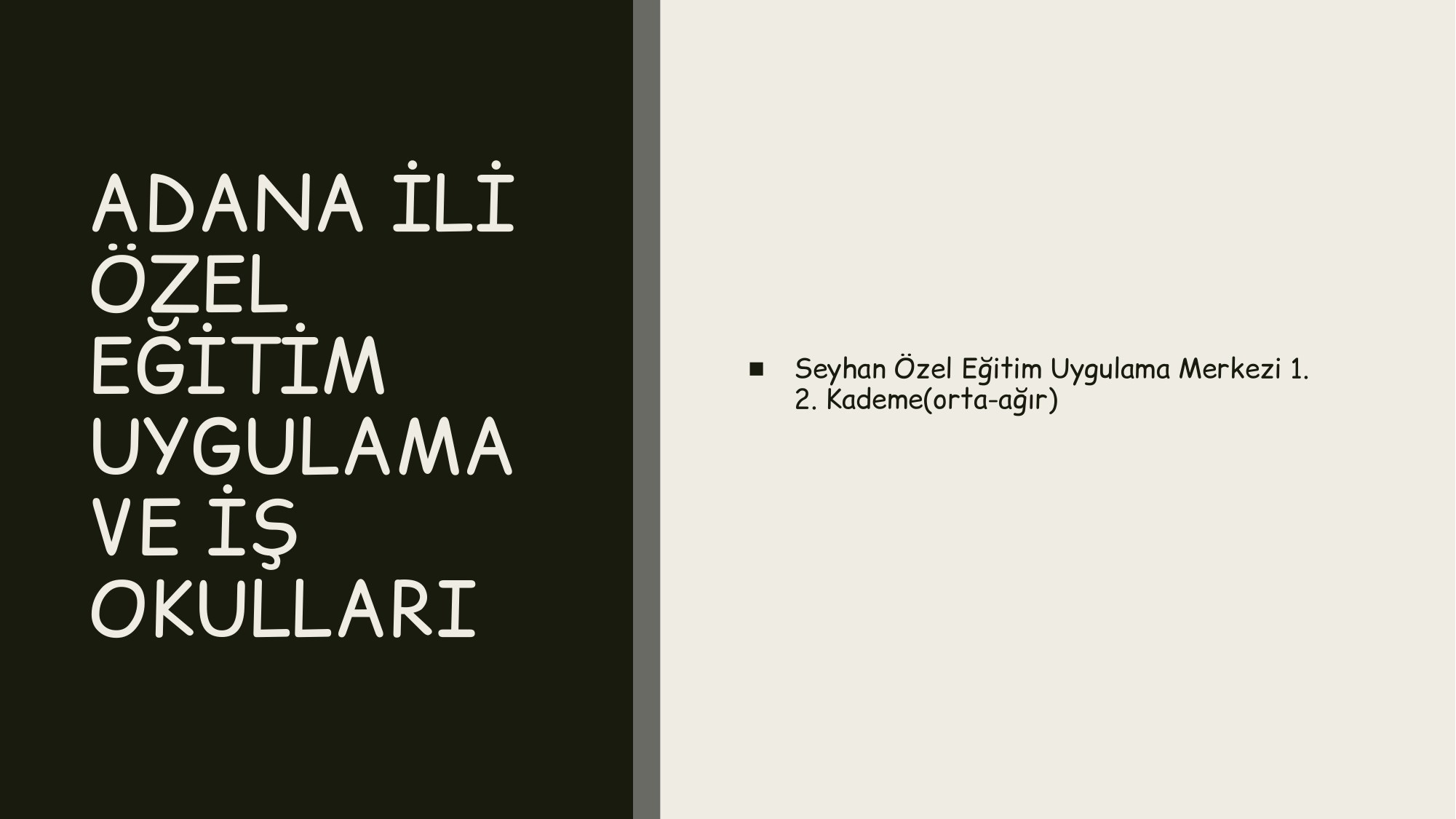

# ADANA İLİ ÖZEL EĞİTİM UYGULAMA VE İŞ OKULLARI
Seyhan Özel Eğitim Uygulama Merkezi 1. 2. Kademe(orta-ağır)